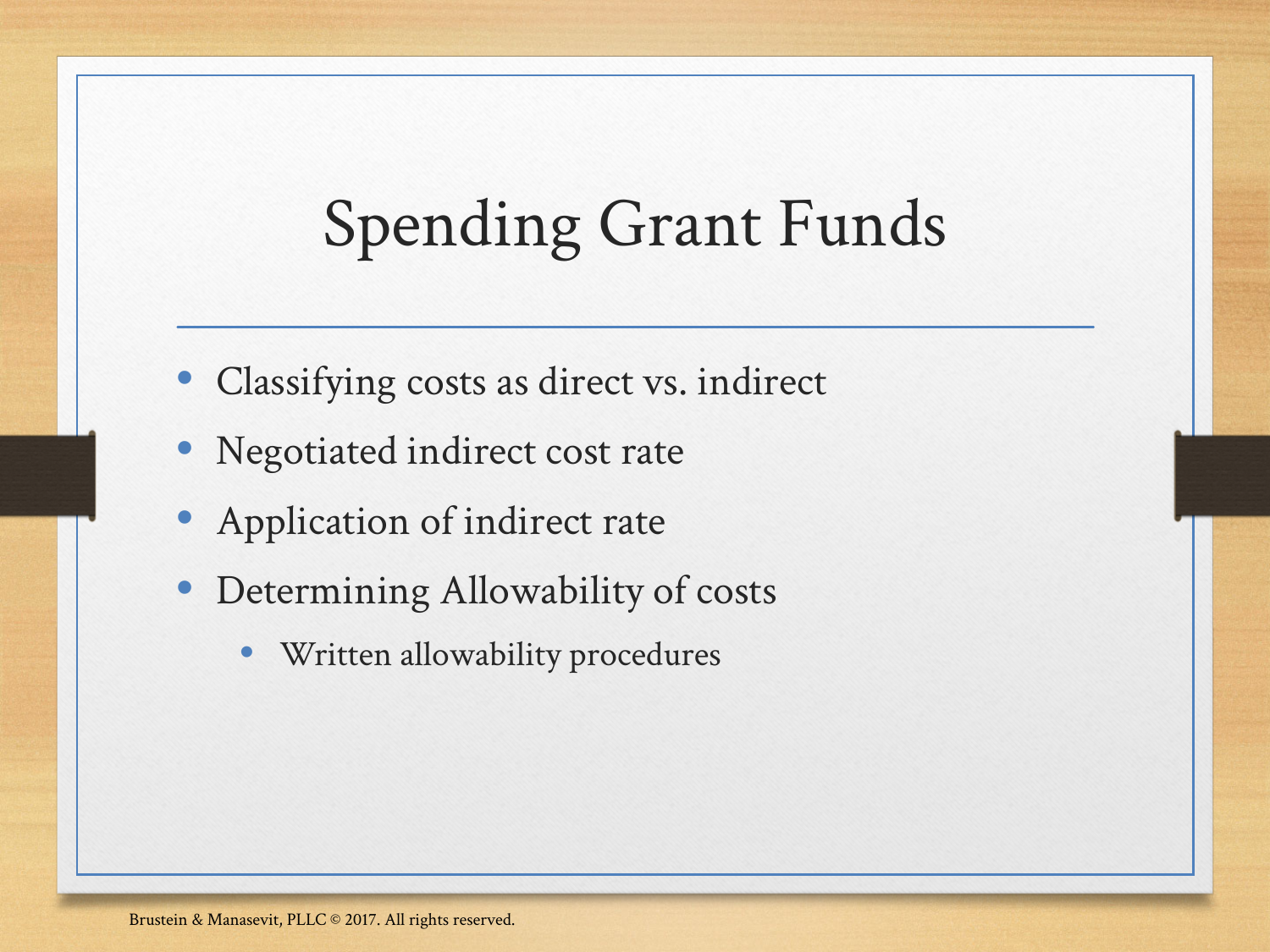

# Spending Grant Funds
Classifying costs as direct vs. indirect
Negotiated indirect cost rate
Application of indirect rate
Determining Allowability of costs
Written allowability procedures
Brustein & Manasevit, PLLC © 2017. All rights reserved.